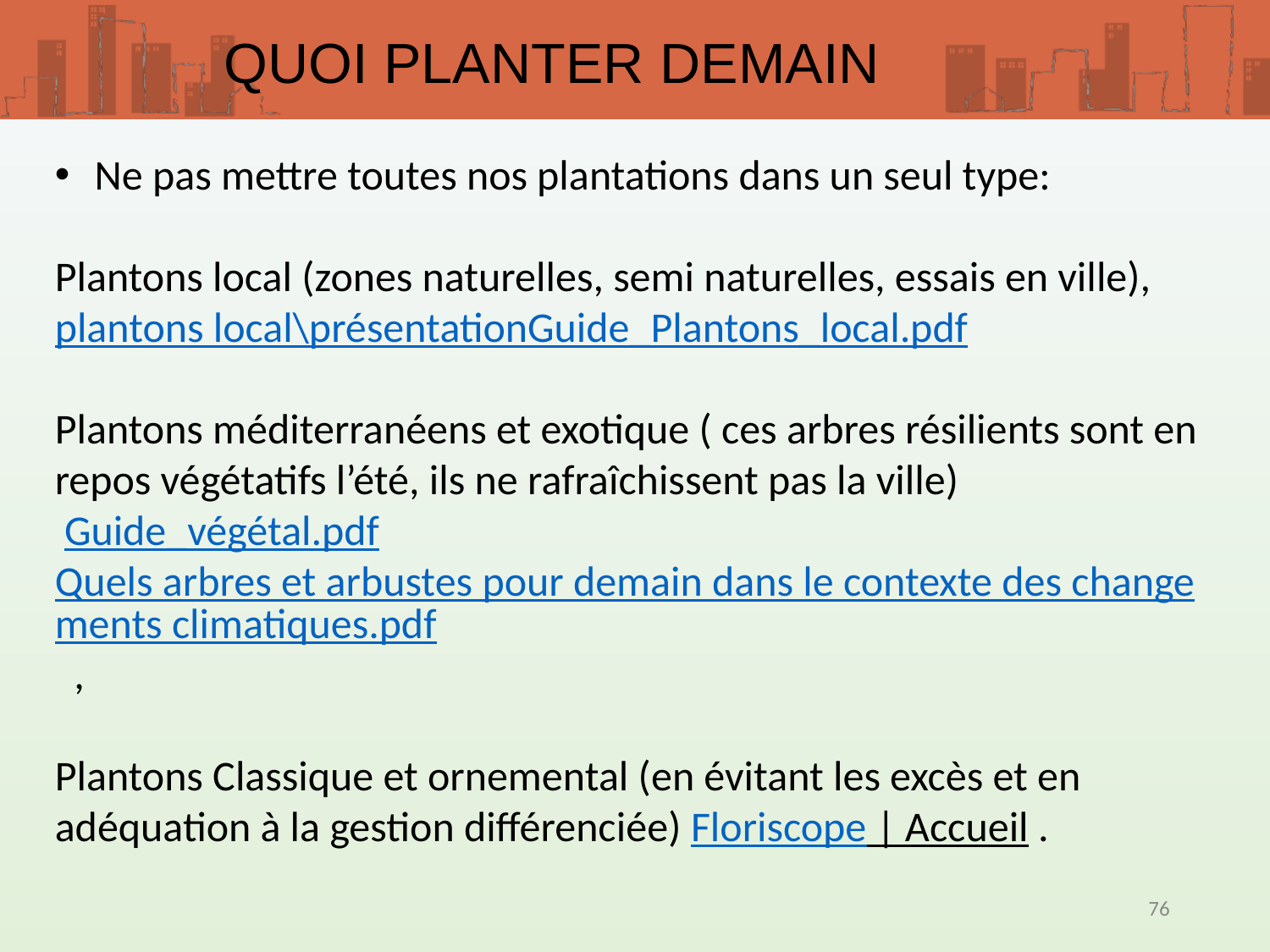

QUOI PLANTER DEMAIN
#
Ne pas mettre toutes nos plantations dans un seul type:

Plantons local (zones naturelles, semi naturelles, essais en ville), plantons local\présentationGuide_Plantons_local.pdf

Plantons méditerranéens et exotique ( ces arbres résilients sont en repos végétatifs l’été, ils ne rafraîchissent pas la ville)
 Guide_végétal.pdf    Quels arbres et arbustes pour demain dans le contexte des changements climatiques.pdf  ,

Plantons Classique et ornemental (en évitant les excès et en adéquation à la gestion différenciée) Floriscope | Accueil .
76